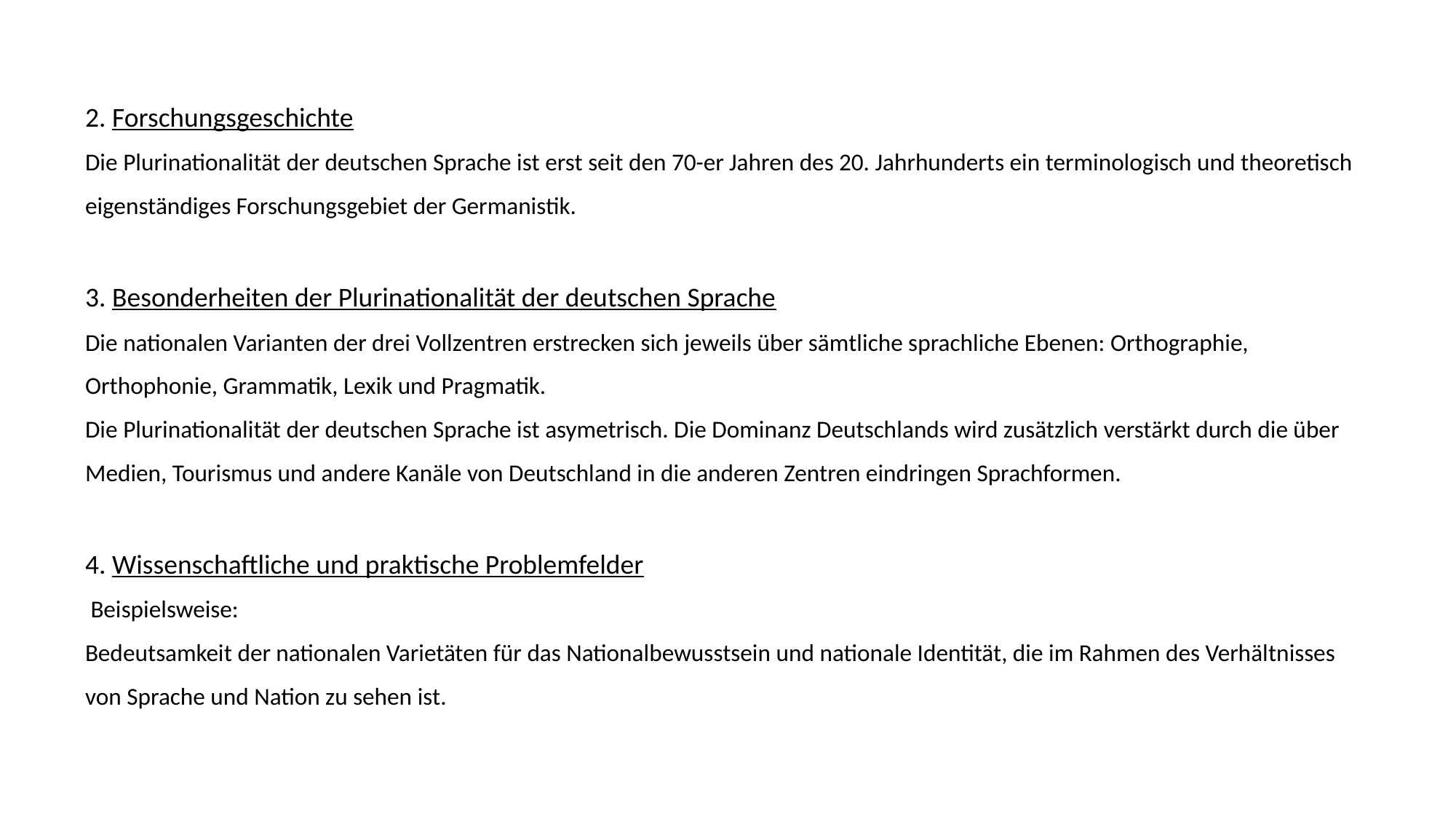

2. Forschungsgeschichte
Die Plurinationalität der deutschen Sprache ist erst seit den 70-er Jahren des 20. Jahrhunderts ein terminologisch und theoretisch eigenständiges Forschungsgebiet der Germanistik.

3. Besonderheiten der Plurinationalität der deutschen Sprache
Die nationalen Varianten der drei Vollzentren erstrecken sich jeweils über sämtliche sprachliche Ebenen: Orthographie, Orthophonie, Grammatik, Lexik und Pragmatik.
Die Plurinationalität der deutschen Sprache ist asymetrisch. Die Dominanz Deutschlands wird zusätzlich verstärkt durch die über Medien, Tourismus und andere Kanäle von Deutschland in die anderen Zentren eindringen Sprachformen.

4. Wissenschaftliche und praktische Problemfelder
 Beispielsweise:
Bedeutsamkeit der nationalen Varietäten für das Nationalbewusstsein und nationale Identität, die im Rahmen des Verhältnisses von Sprache und Nation zu sehen ist.